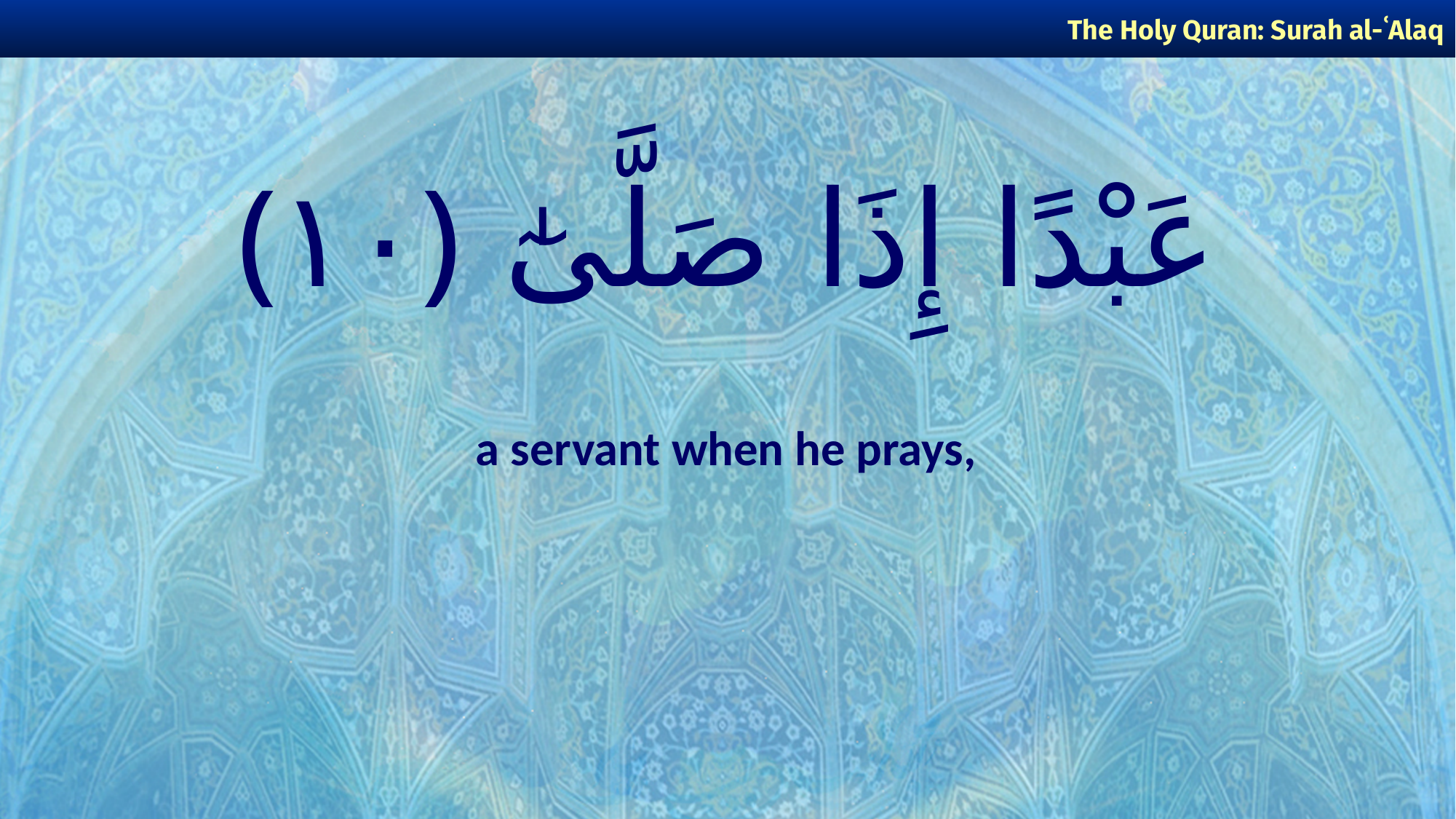

The Holy Quran: Surah al-ʿAlaq
# عَبْدًا إِذَا صَلَّىٰٓ ﴿١٠﴾
a servant when he prays,